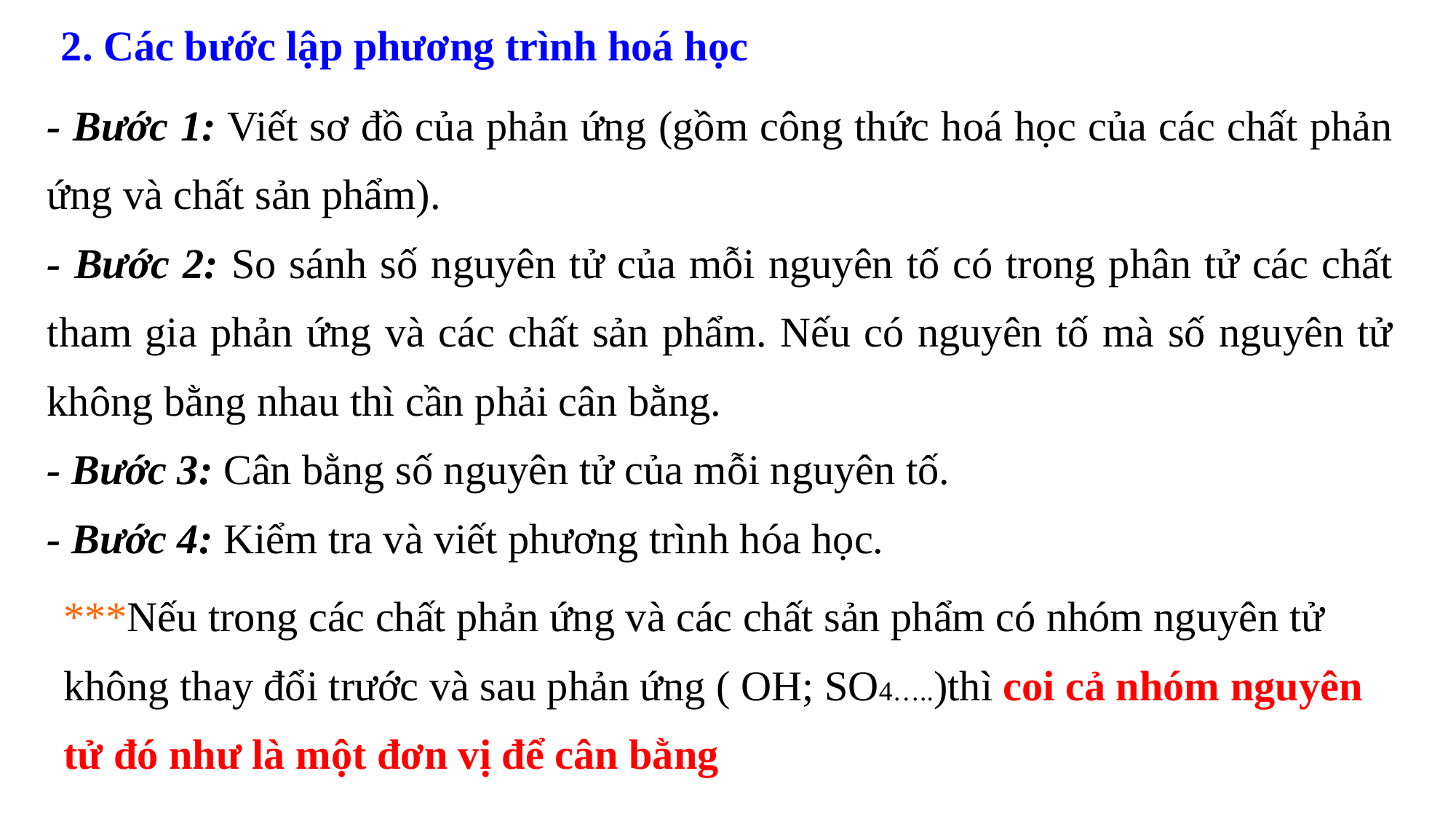

2. Các bước lập phương trình hoá học
- Bước 1: Viết sơ đồ của phản ứng (gồm công thức hoá học của các chất phản ứng và chất sản phẩm).
- Bước 2: So sánh số nguyên tử của mỗi nguyên tố có trong phân tử các chất tham gia phản ứng và các chất sản phẩm. Nếu có nguyên tố mà số nguyên tử không bằng nhau thì cần phải cân bằng.
- Bước 3: Cân bằng số nguyên tử của mỗi nguyên tố.
- Bước 4: Kiểm tra và viết phương trình hóa học.
***Nếu trong các chất phản ứng và các chất sản phẩm có nhóm nguyên tử không thay đổi trước và sau phản ứng ( OH; SO4…..)thì coi cả nhóm nguyên tử đó như là một đơn vị để cân bằng